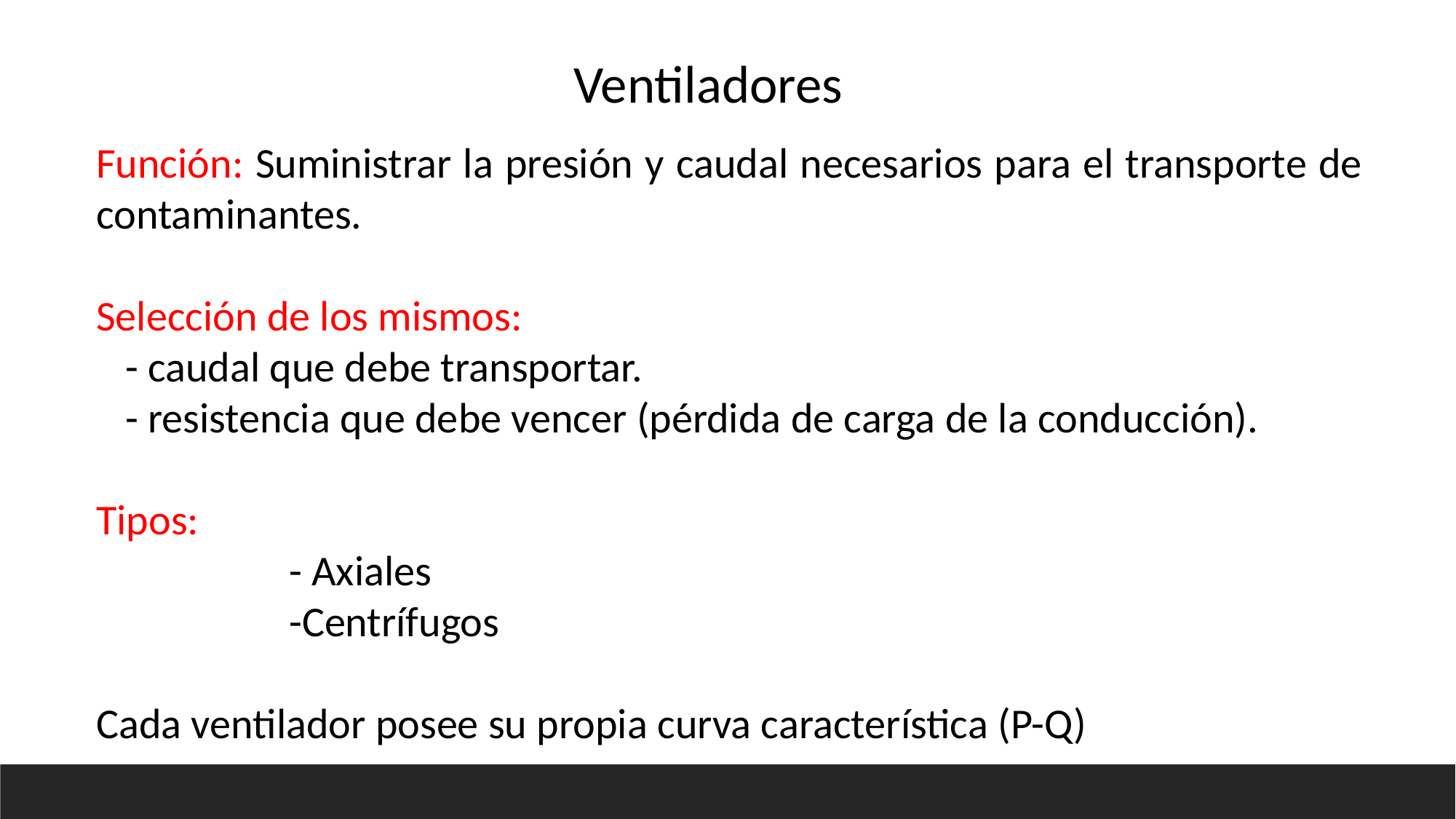

Ventiladores
Función: Suministrar la presión y caudal necesarios para el transporte de contaminantes.

Selección de los mismos:
   - caudal que debe transportar.
   - resistencia que debe vencer (pérdida de carga de la conducción).

Tipos:
                    - Axiales
                    -Centrífugos

Cada ventilador posee su propia curva característica (P-Q)